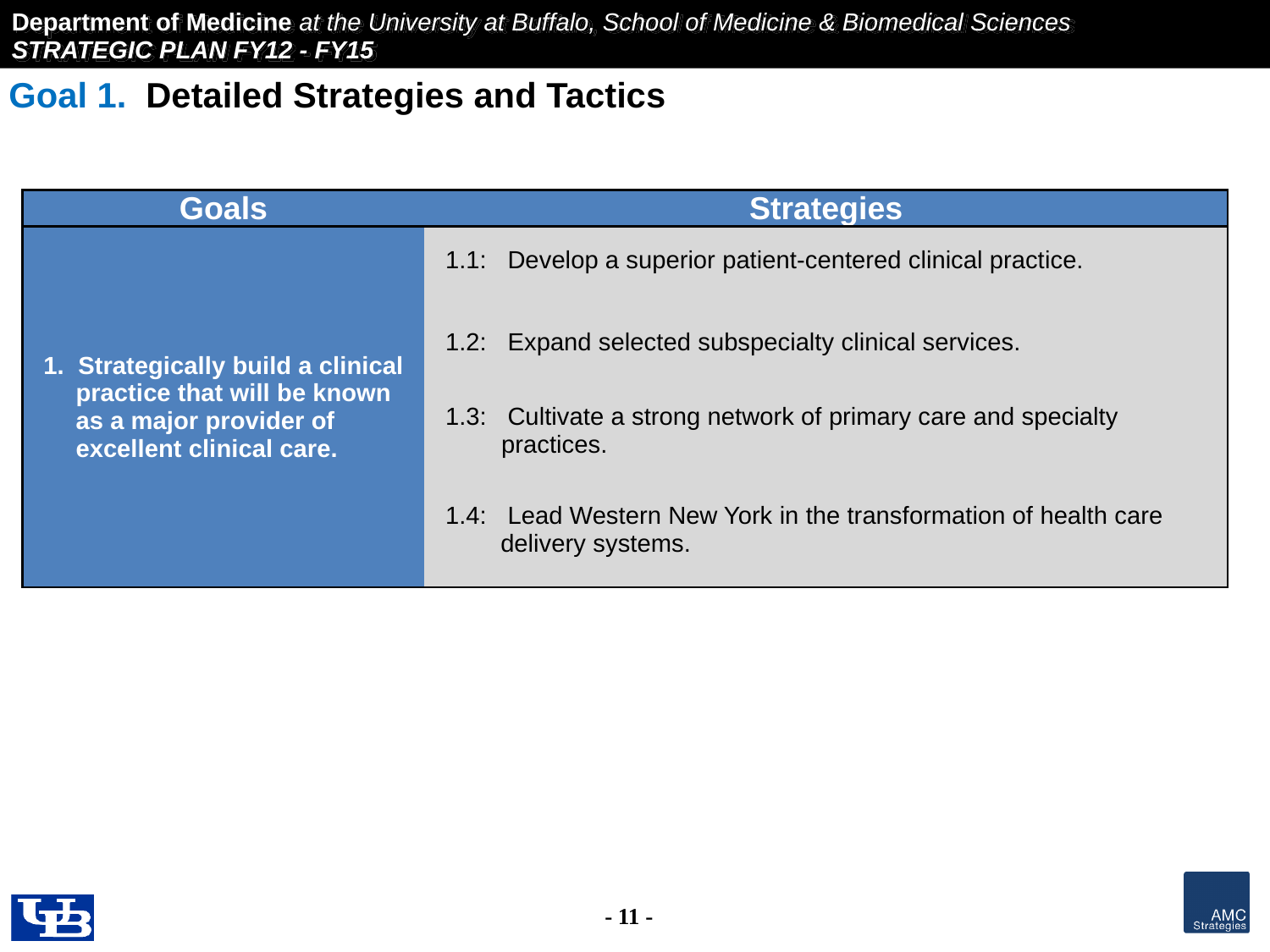

Goal 1.  Detailed Strategies and Tactics
| Goals | Strategies |
| --- | --- |
| 1.  Strategically build a clinical practice that will be known as a major provider of excellent clinical care. | 1.1: Develop a superior patient-centered clinical practice. |
|  | 1.2: Expand selected subspecialty clinical services. |
|  | 1.3: Cultivate a strong network of primary care and specialty practices. |
|  | 1.4: Lead Western New York in the transformation of health care delivery systems. |